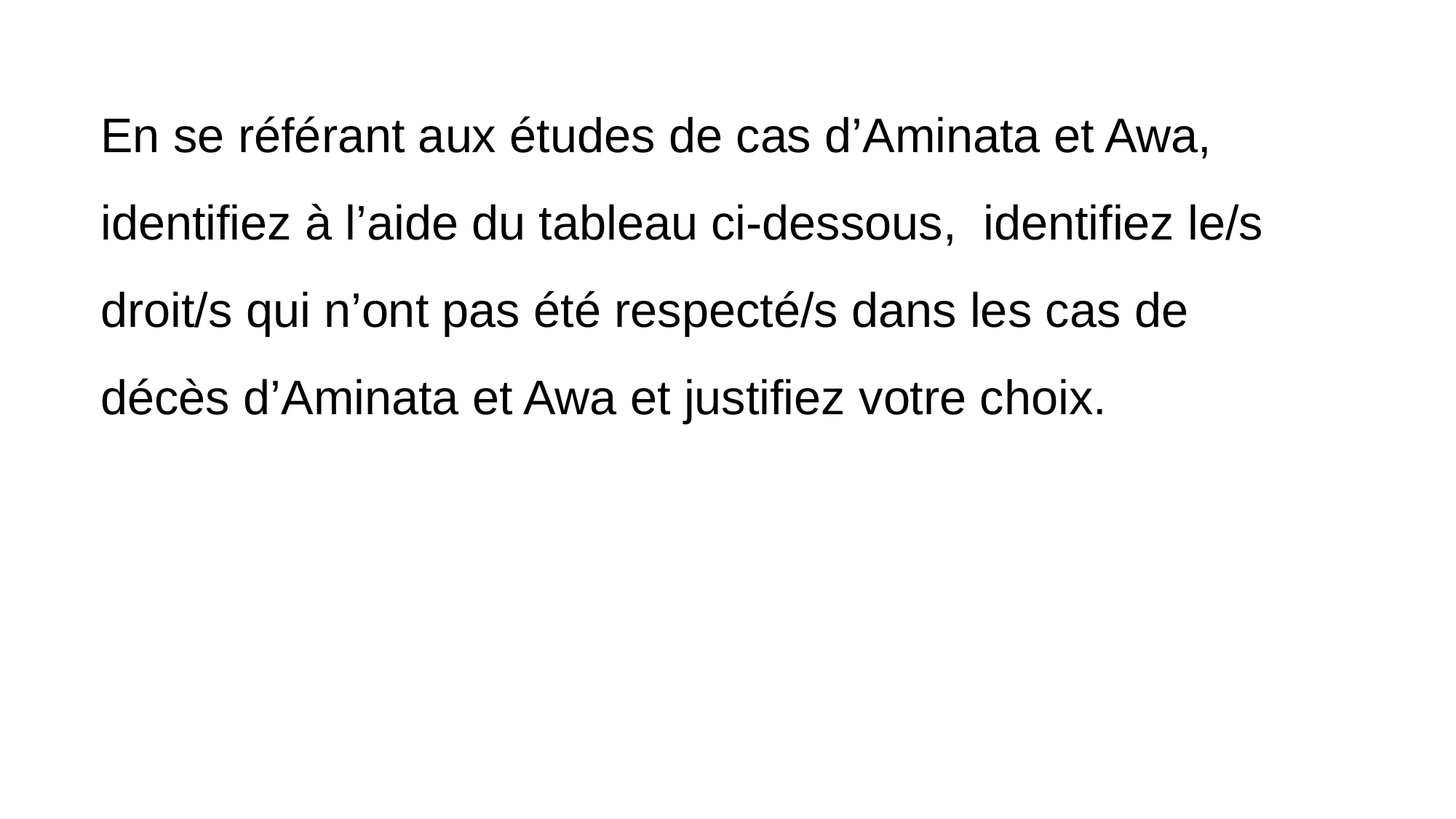

En se référant aux études de cas d’Aminata et Awa, identifiez à l’aide du tableau ci-dessous,  identifiez le/s droit/s qui n’ont pas été respecté/s dans les cas de décès d’Aminata et Awa et justifiez votre choix.